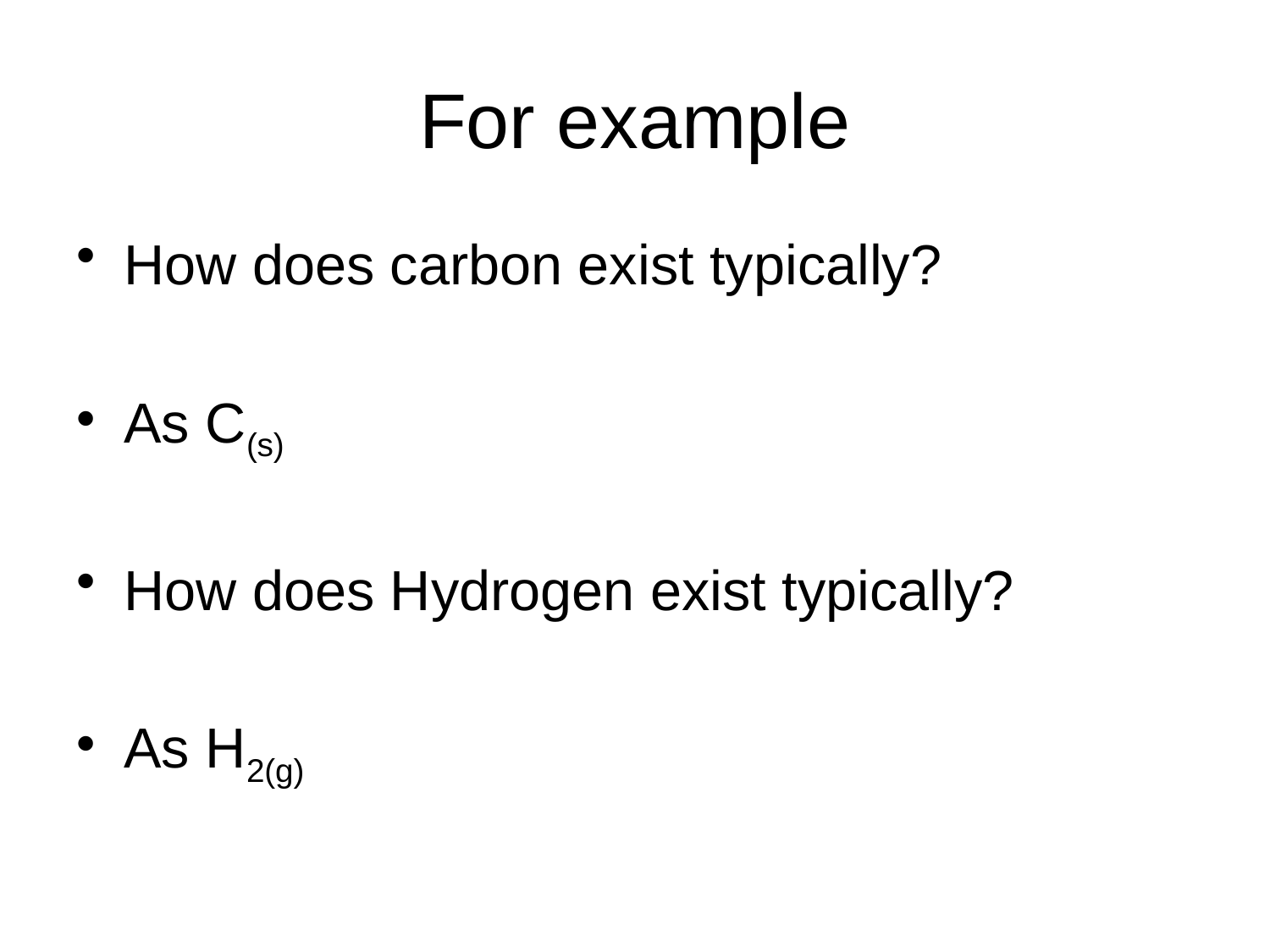

# For example
How does carbon exist typically?

As C(s)

How does Hydrogen exist typically?

As H2(g)